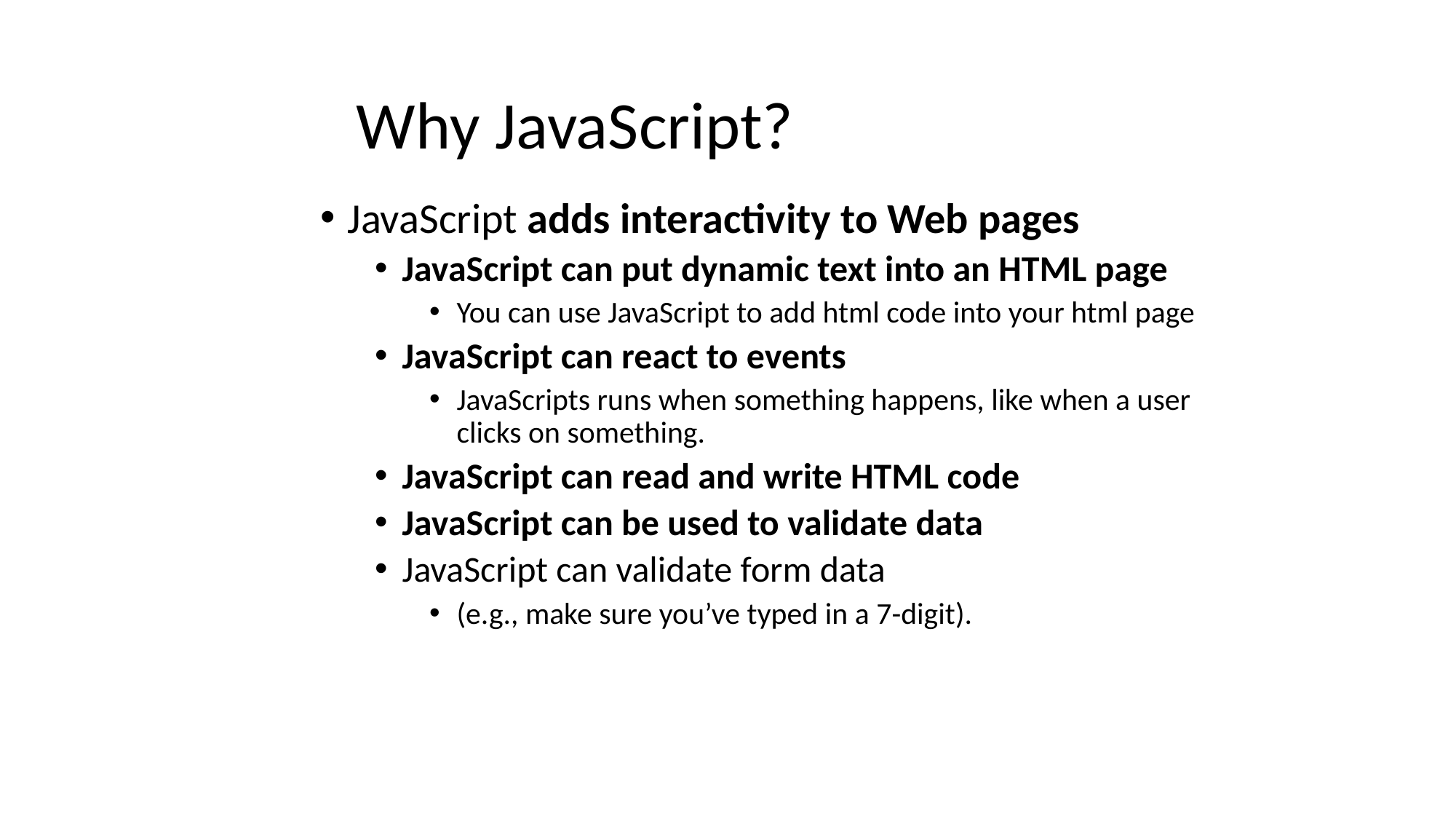

# Why JavaScript?
JavaScript adds interactivity to Web pages
JavaScript can put dynamic text into an HTML page
You can use JavaScript to add html code into your html page
JavaScript can react to events
JavaScripts runs when something happens, like when a user clicks on something.
JavaScript can read and write HTML code
JavaScript can be used to validate data
JavaScript can validate form data
(e.g., make sure you’ve typed in a 7-digit).